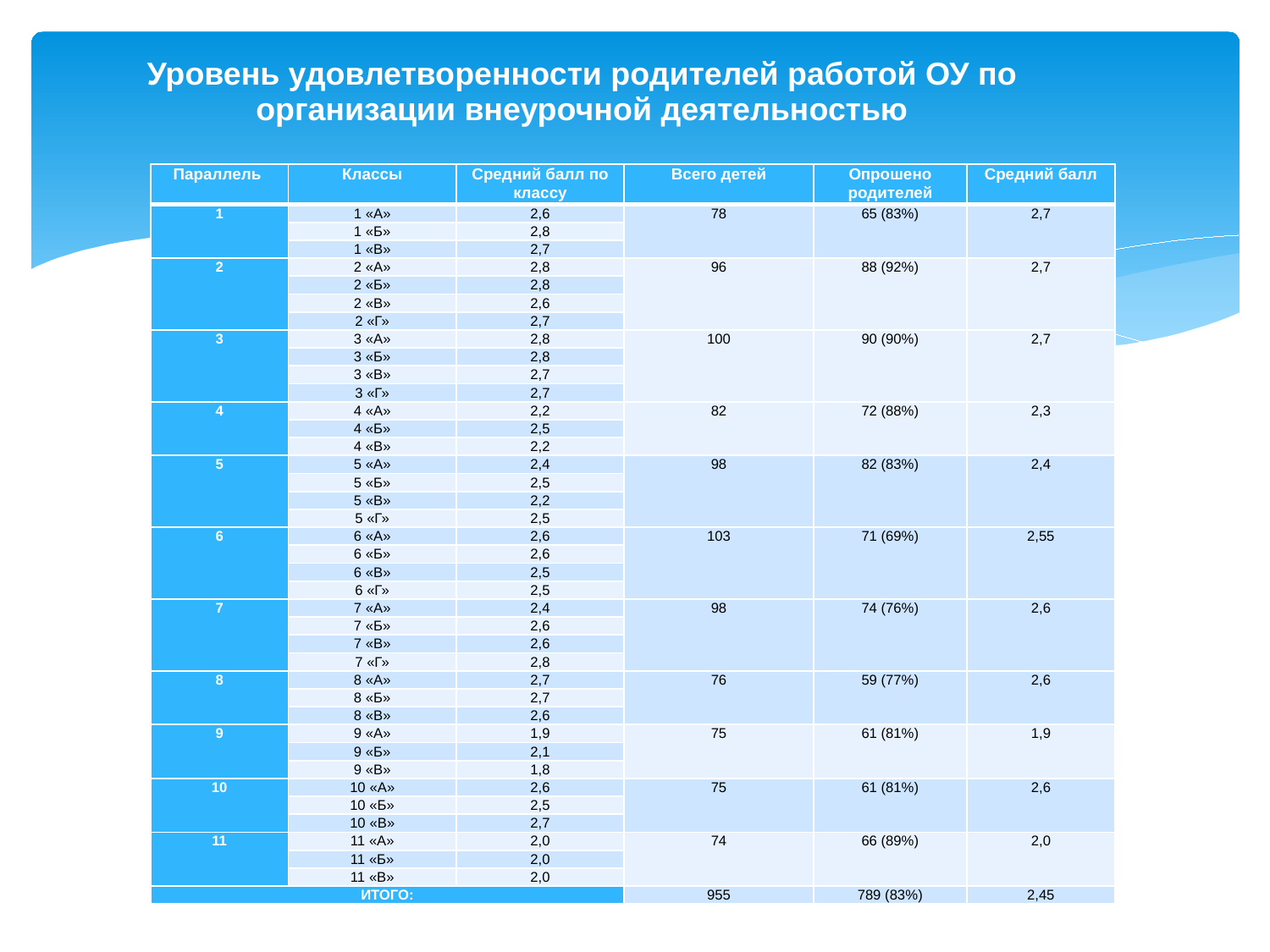

# Уровень удовлетворенности родителей работой ОУ по организации внеурочной деятельностью
| Параллель | Классы | Средний балл по классу | Всего детей | Опрошено родителей | Средний балл |
| --- | --- | --- | --- | --- | --- |
| 1 | 1 «А» | 2,6 | 78 | 65 (83%) | 2,7 |
|  | 1 «Б» | 2,8 |  |  |  |
|  | 1 «В» | 2,7 |  |  |  |
| 2 | 2 «А» | 2,8 | 96 | 88 (92%) | 2,7 |
|  | 2 «Б» | 2,8 |  |  |  |
|  | 2 «В» | 2,6 |  |  |  |
|  | 2 «Г» | 2,7 |  |  |  |
| 3 | 3 «А» | 2,8 | 100 | 90 (90%) | 2,7 |
|  | 3 «Б» | 2,8 |  |  |  |
|  | 3 «В» | 2,7 |  |  |  |
|  | 3 «Г» | 2,7 |  |  |  |
| 4 | 4 «А» | 2,2 | 82 | 72 (88%) | 2,3 |
|  | 4 «Б» | 2,5 |  |  |  |
|  | 4 «В» | 2,2 |  |  |  |
| 5 | 5 «А» | 2,4 | 98 | 82 (83%) | 2,4 |
|  | 5 «Б» | 2,5 |  |  |  |
|  | 5 «В» | 2,2 |  |  |  |
|  | 5 «Г» | 2,5 |  |  |  |
| 6 | 6 «А» | 2,6 | 103 | 71 (69%) | 2,55 |
|  | 6 «Б» | 2,6 |  |  |  |
|  | 6 «В» | 2,5 |  |  |  |
|  | 6 «Г» | 2,5 |  |  |  |
| 7 | 7 «А» | 2,4 | 98 | 74 (76%) | 2,6 |
|  | 7 «Б» | 2,6 |  |  |  |
|  | 7 «В» | 2,6 |  |  |  |
|  | 7 «Г» | 2,8 |  |  |  |
| 8 | 8 «А» | 2,7 | 76 | 59 (77%) | 2,6 |
|  | 8 «Б» | 2,7 |  |  |  |
|  | 8 «В» | 2,6 |  |  |  |
| 9 | 9 «А» | 1,9 | 75 | 61 (81%) | 1,9 |
|  | 9 «Б» | 2,1 |  |  |  |
|  | 9 «В» | 1,8 |  |  |  |
| 10 | 10 «А» | 2,6 | 75 | 61 (81%) | 2,6 |
|  | 10 «Б» | 2,5 |  |  |  |
|  | 10 «В» | 2,7 |  |  |  |
| 11 | 11 «А» | 2,0 | 74 | 66 (89%) | 2,0 |
|  | 11 «Б» | 2,0 |  |  |  |
|  | 11 «В» | 2,0 |  |  |  |
| ИТОГО: |  |  | 955 | 789 (83%) | 2,45 |